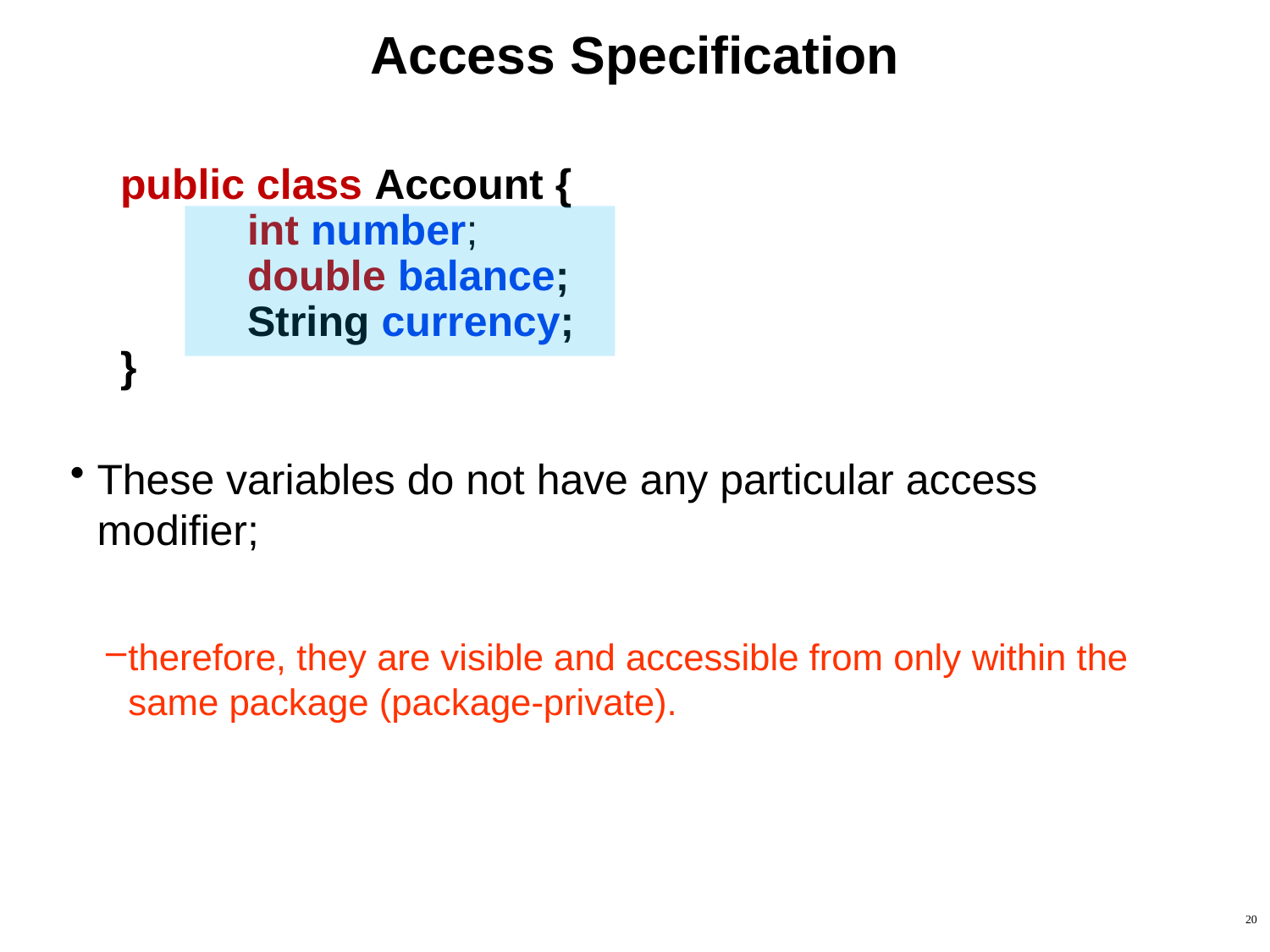

# Access Specification
public class Account {
	int number;
	double balance;
	String currency;
}

These variables do not have any particular access modifier;

therefore, they are visible and accessible from only within the same package (package-private).

20